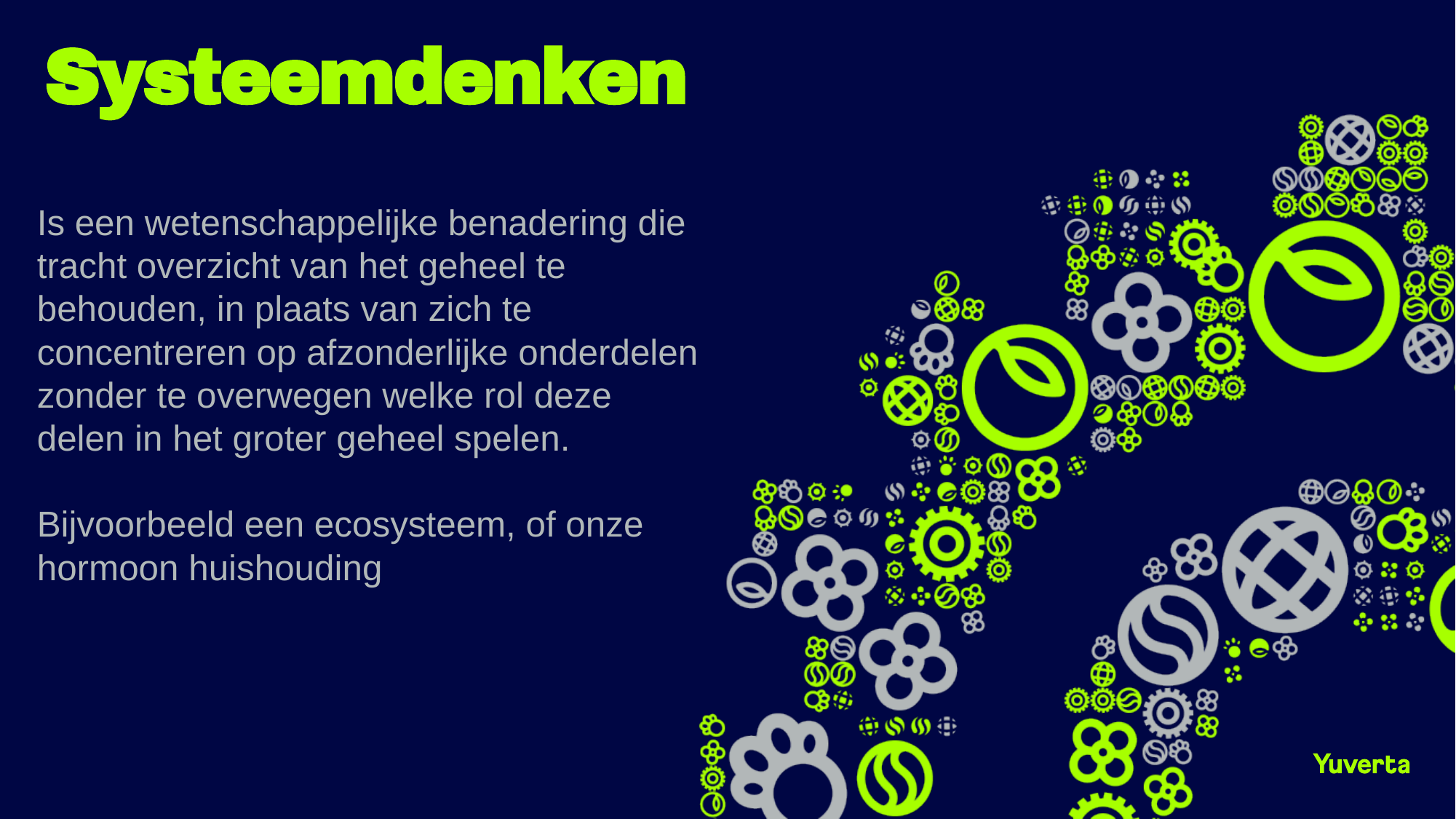

# Systeemdenken
Is een wetenschappelijke benadering die tracht overzicht van het geheel te behouden, in plaats van zich te concentreren op afzonderlijke onderdelen zonder te overwegen welke rol deze delen in het groter geheel spelen.

Bijvoorbeeld een ecosysteem, of onze hormoon huishouding